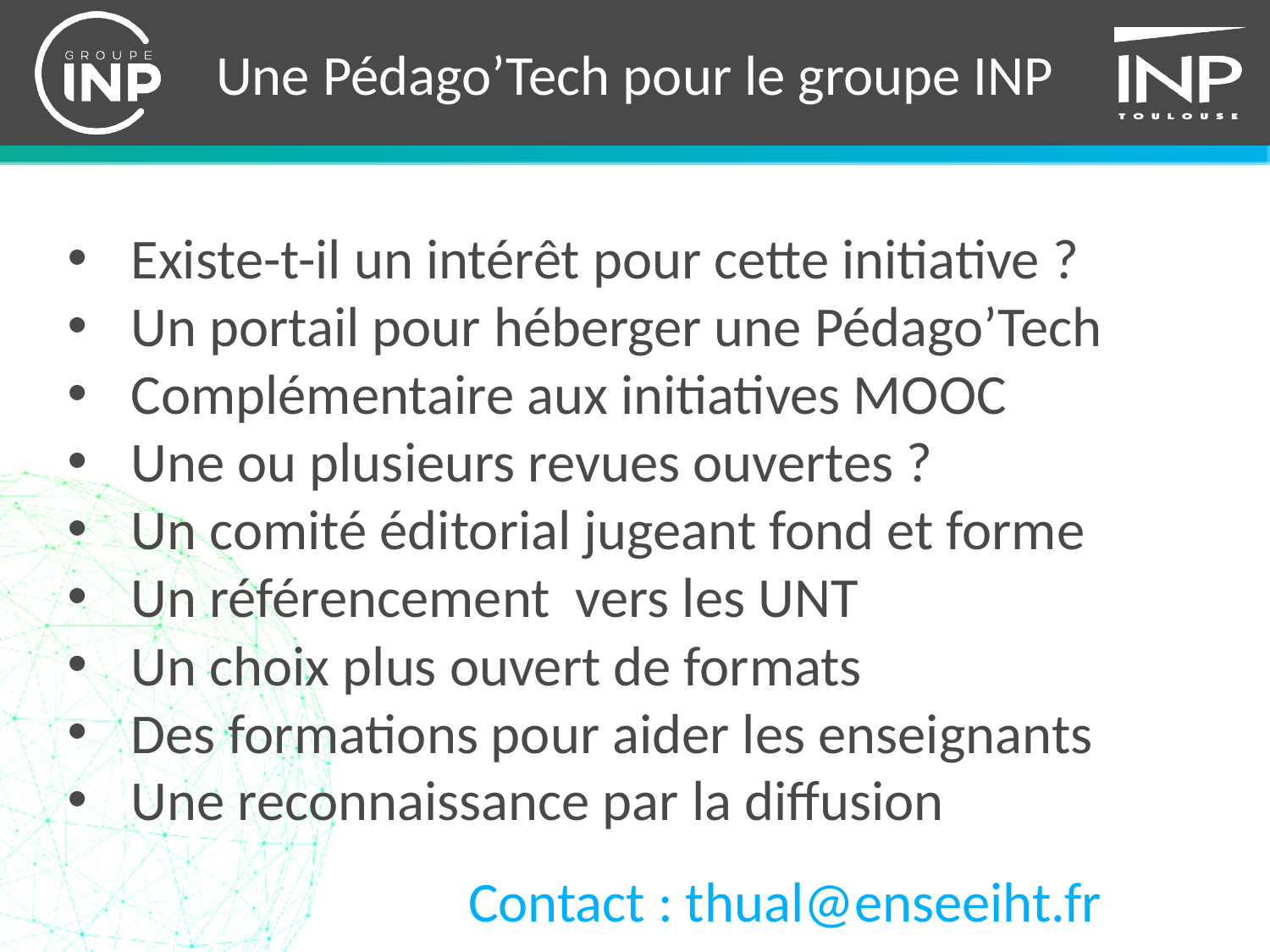

# Une Pédago’Tech pour le groupe INP
Existe-t-il un intérêt pour cette initiative ?
Un portail pour héberger une Pédago’Tech
Complémentaire aux initiatives MOOC
Une ou plusieurs revues ouvertes ?
Un comité éditorial jugeant fond et forme
Un référencement  vers les UNT
Un choix plus ouvert de formats
Des formations pour aider les enseignants
Une reconnaissance par la diffusion
Contact : thual@enseeiht.fr